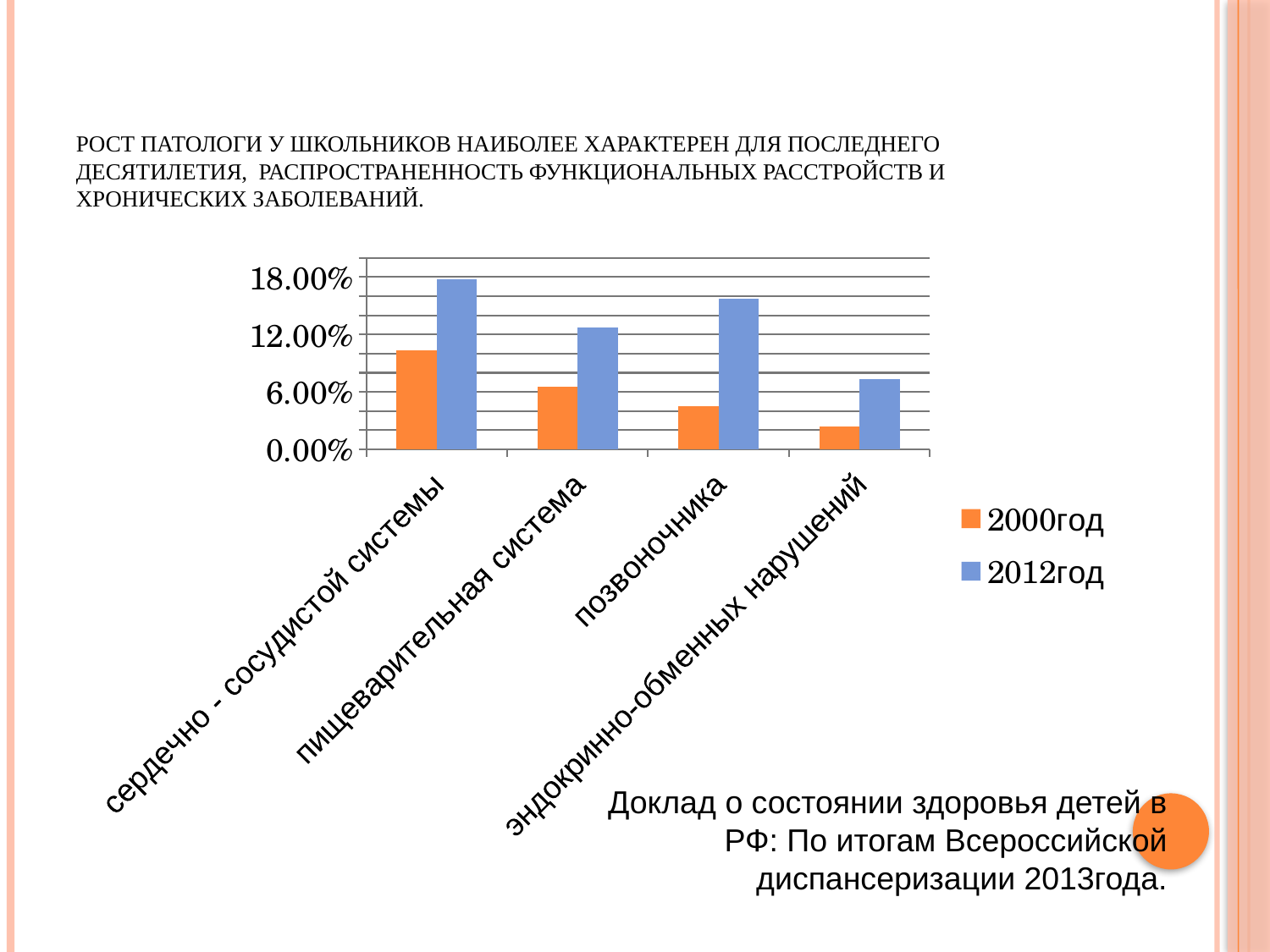

# рост патологи у школьников наиболее характерен для последнего десятилетия,  распространенность функциональных расстройств и хронических заболеваний.

### Chart

| Category | 2000год | 2012год |
|---|---|---|
|  сердечно - сосудистой системы | 0.10299999999999998 | 0.17800000000000007 |
| пищеварительная система | 0.06500000000000004 | 0.127 |
| позвоночника | 0.045000000000000026 | 0.15700000000000008 |
| эндокринно-обменных нарушений | 0.024000000000000014 | 0.07300000000000004 |
Доклад о состоянии здоровья детей в РФ: По итогам Всероссийской диспансеризации 2013года.